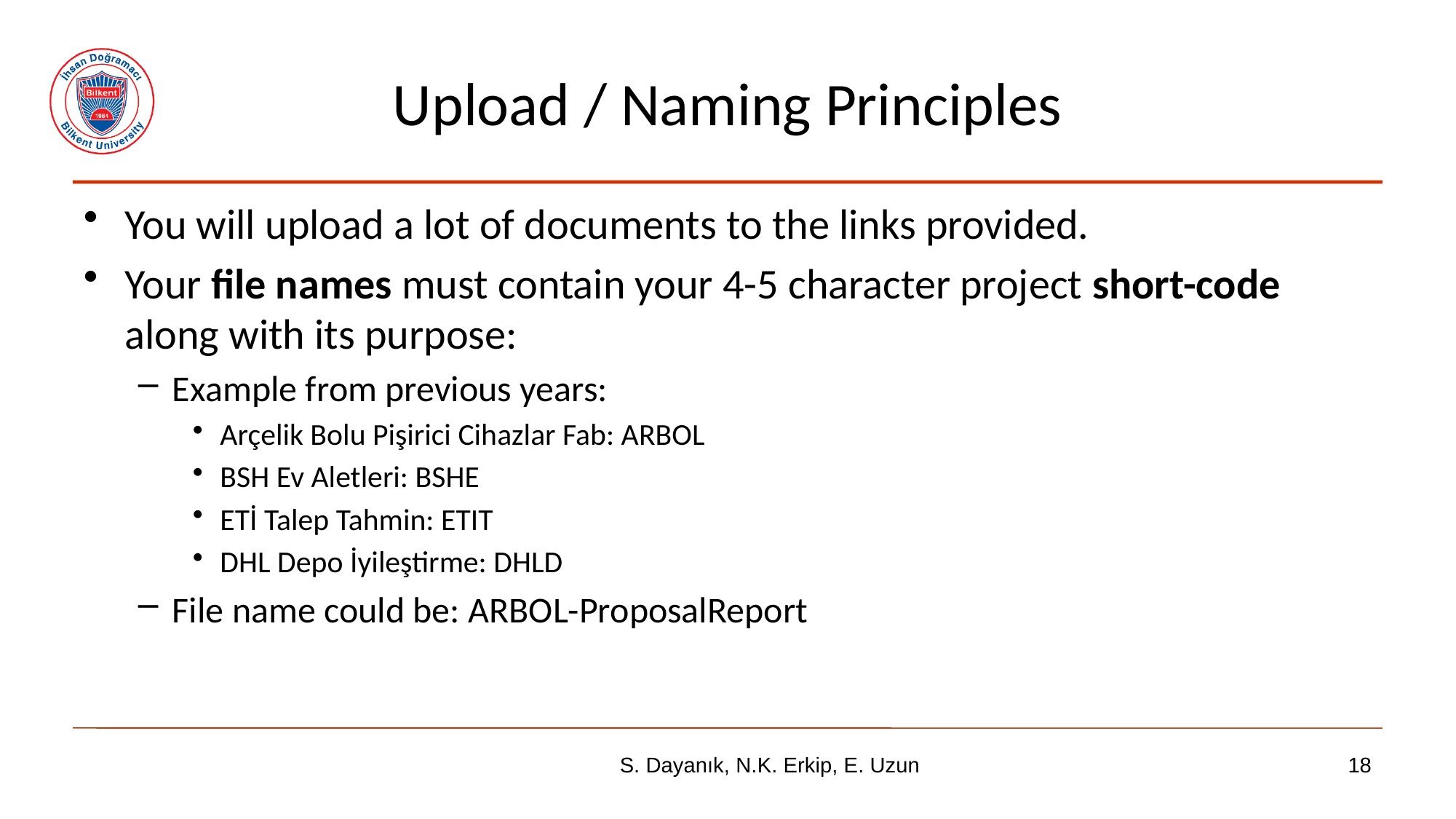

# Upload / Naming Principles
You will upload a lot of documents to the links provided.
Your file names must contain your 4-5 character project short-code along with its purpose:
Example from previous years:
Arçelik Bolu Pişirici Cihazlar Fab: ARBOL
BSH Ev Aletleri: BSHE
ETİ Talep Tahmin: ETIT
DHL Depo İyileştirme: DHLD
File name could be: ARBOL-ProposalReport
S. Dayanık, N.K. Erkip, E. Uzun
18